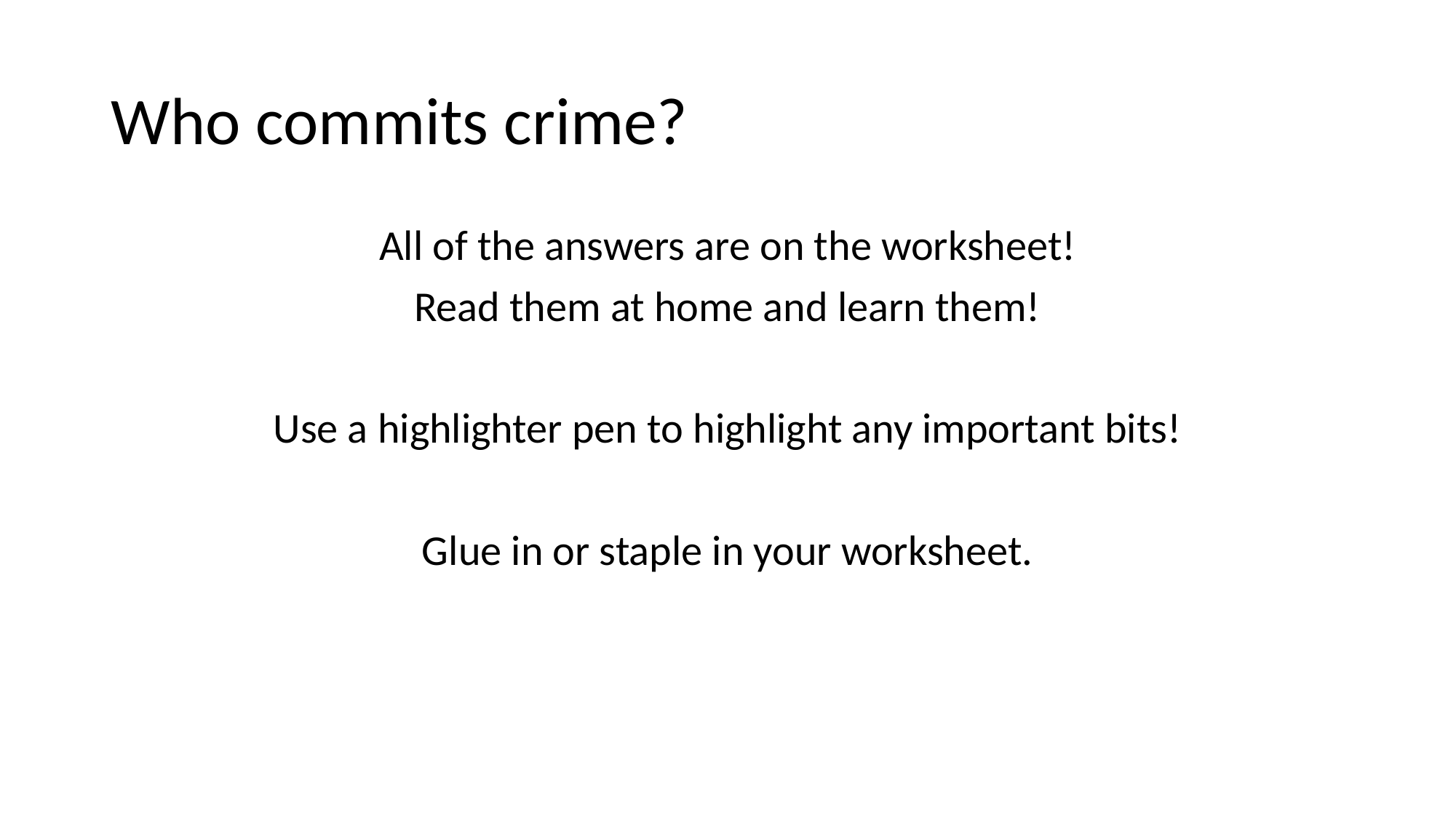

# Who commits crime?
All of the answers are on the worksheet!
Read them at home and learn them!

Use a highlighter pen to highlight any important bits!

Glue in or staple in your worksheet.